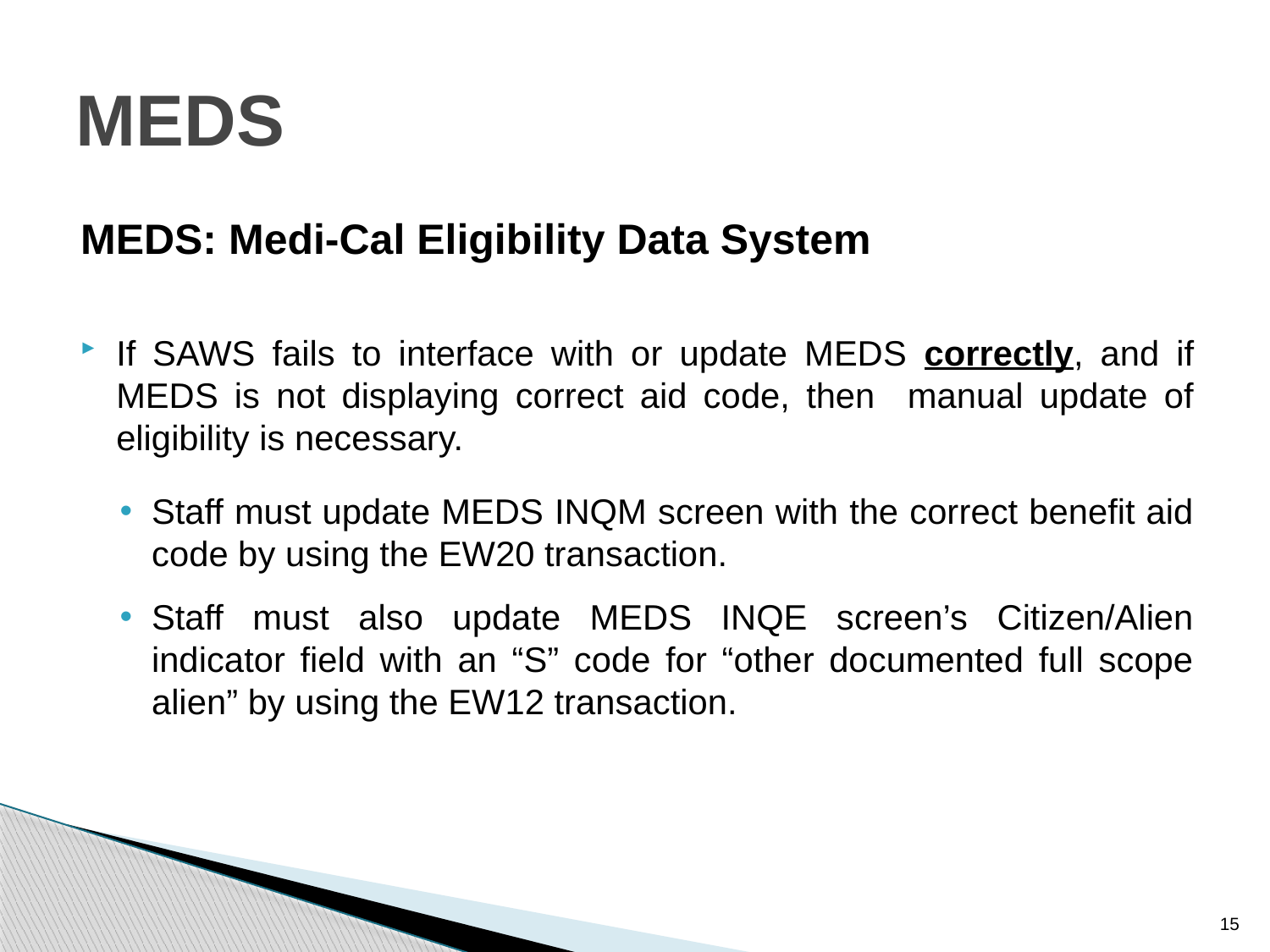

# MEDS
MEDS: Medi-Cal Eligibility Data System

If SAWS fails to interface with or update MEDS correctly, and if MEDS is not displaying correct aid code, then  manual update of eligibility is necessary.
Staff must update MEDS INQM screen with the correct benefit aid code by using the EW20 transaction.
Staff must also update MEDS INQE screen’s Citizen/Alien indicator field with an “S” code for “other documented full scope alien” by using the EW12 transaction.

15